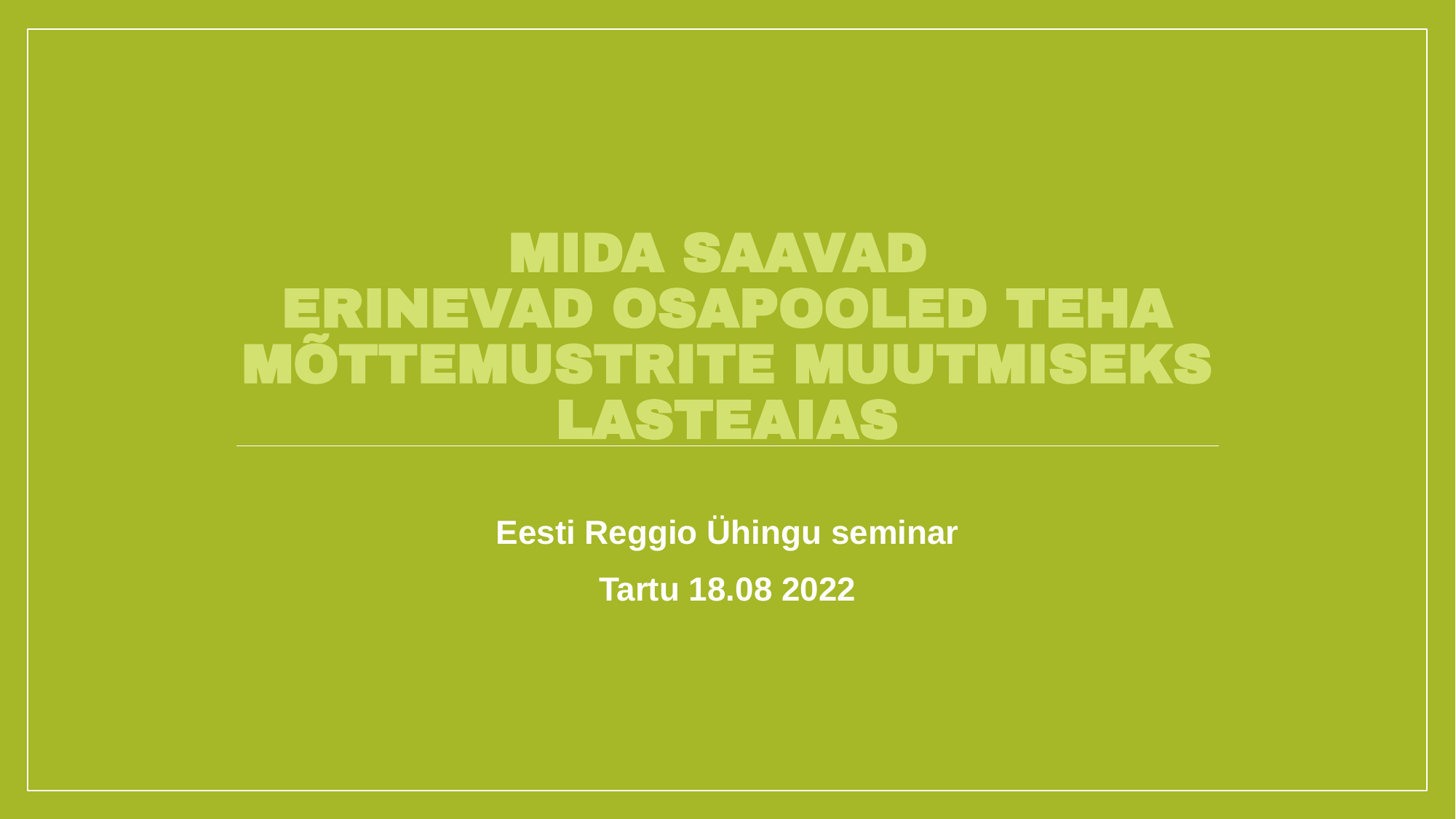

# Mida saavad erinevad osapooled teha mõttemustrite muutmiseks lasteaias
Eesti Reggio Ühingu seminar
Tartu 18.08 2022